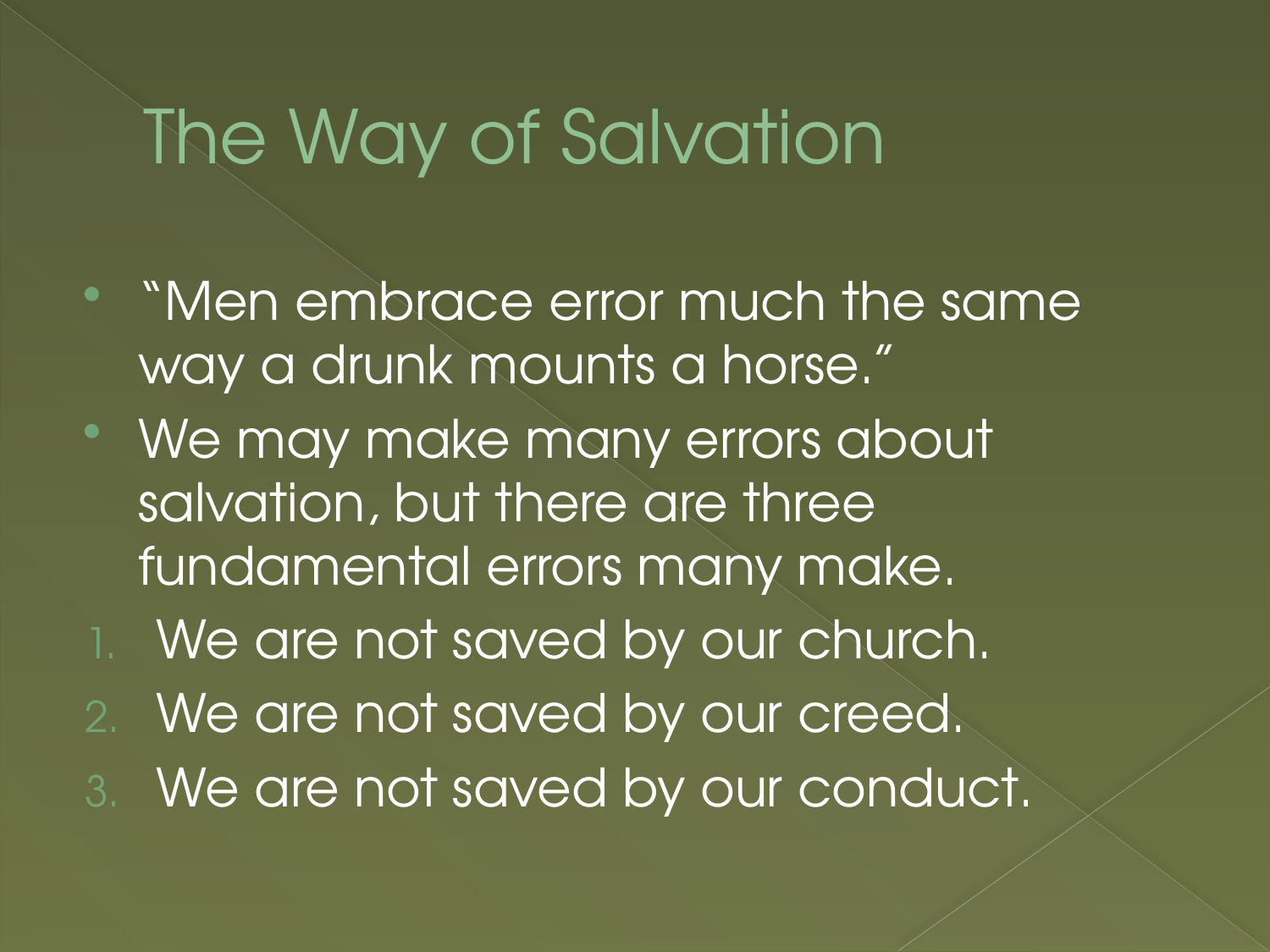

# The Way of Salvation
“Men embrace error much the same way a drunk mounts a horse.”
We may make many errors about salvation, but there are three fundamental errors many make.
We are not saved by our church.
We are not saved by our creed.
We are not saved by our conduct.